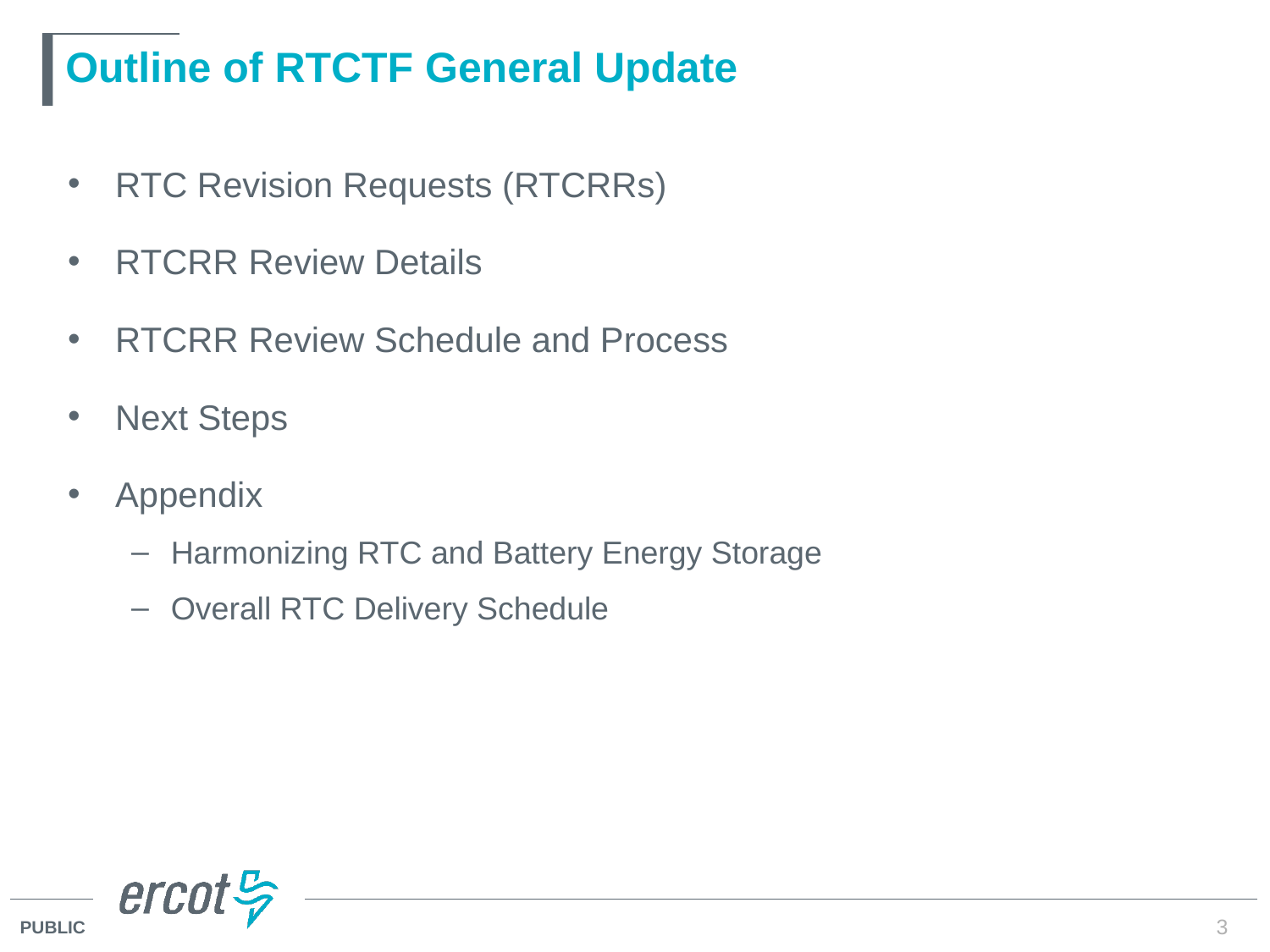

# Outline of RTCTF General Update
RTC Revision Requests (RTCRRs)
RTCRR Review Details
RTCRR Review Schedule and Process
Next Steps
Appendix
Harmonizing RTC and Battery Energy Storage
Overall RTC Delivery Schedule

3